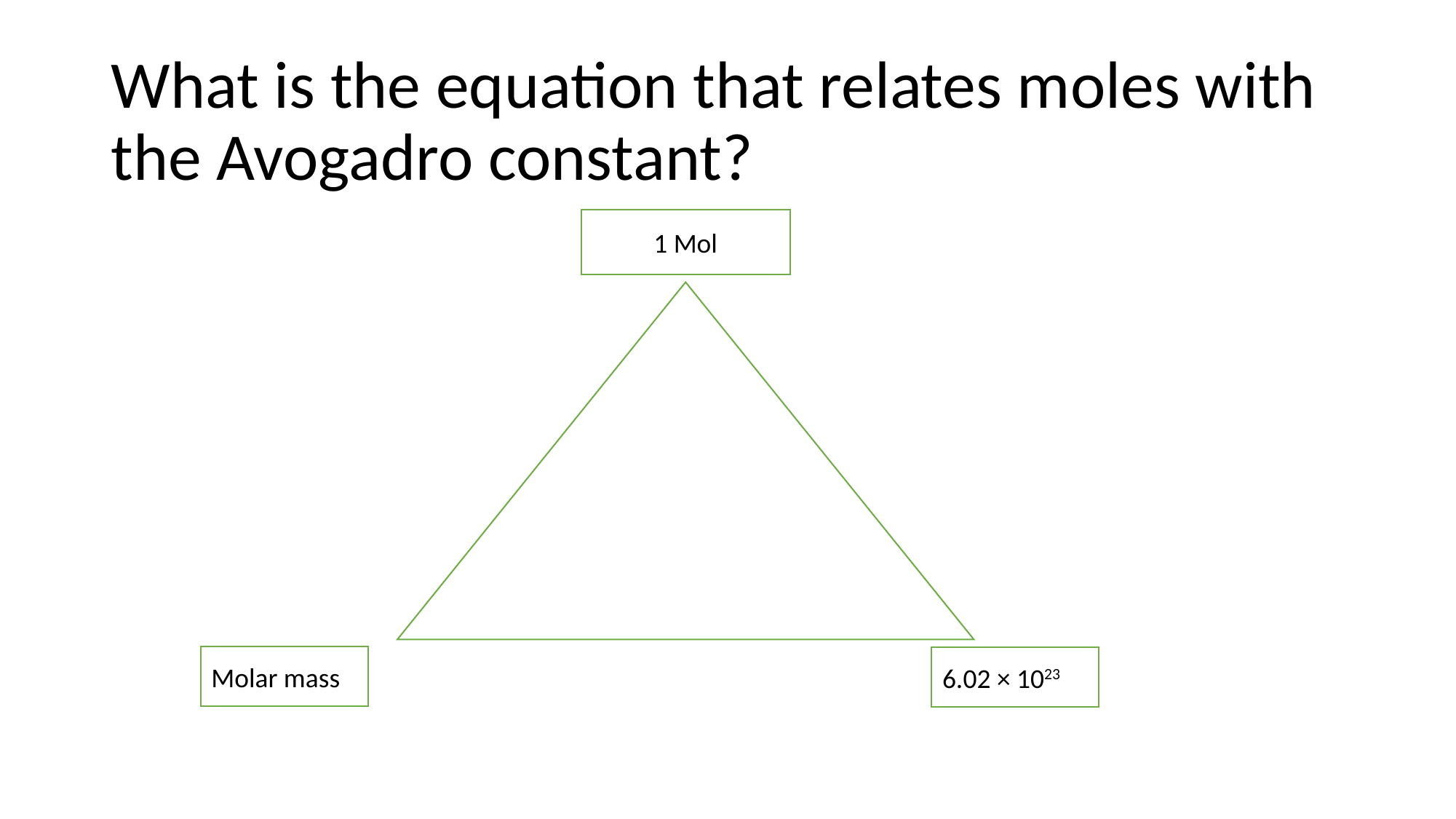

# What is the equation that relates moles with the Avogadro constant?
1 Mol

Molar mass
6.02 × 1023